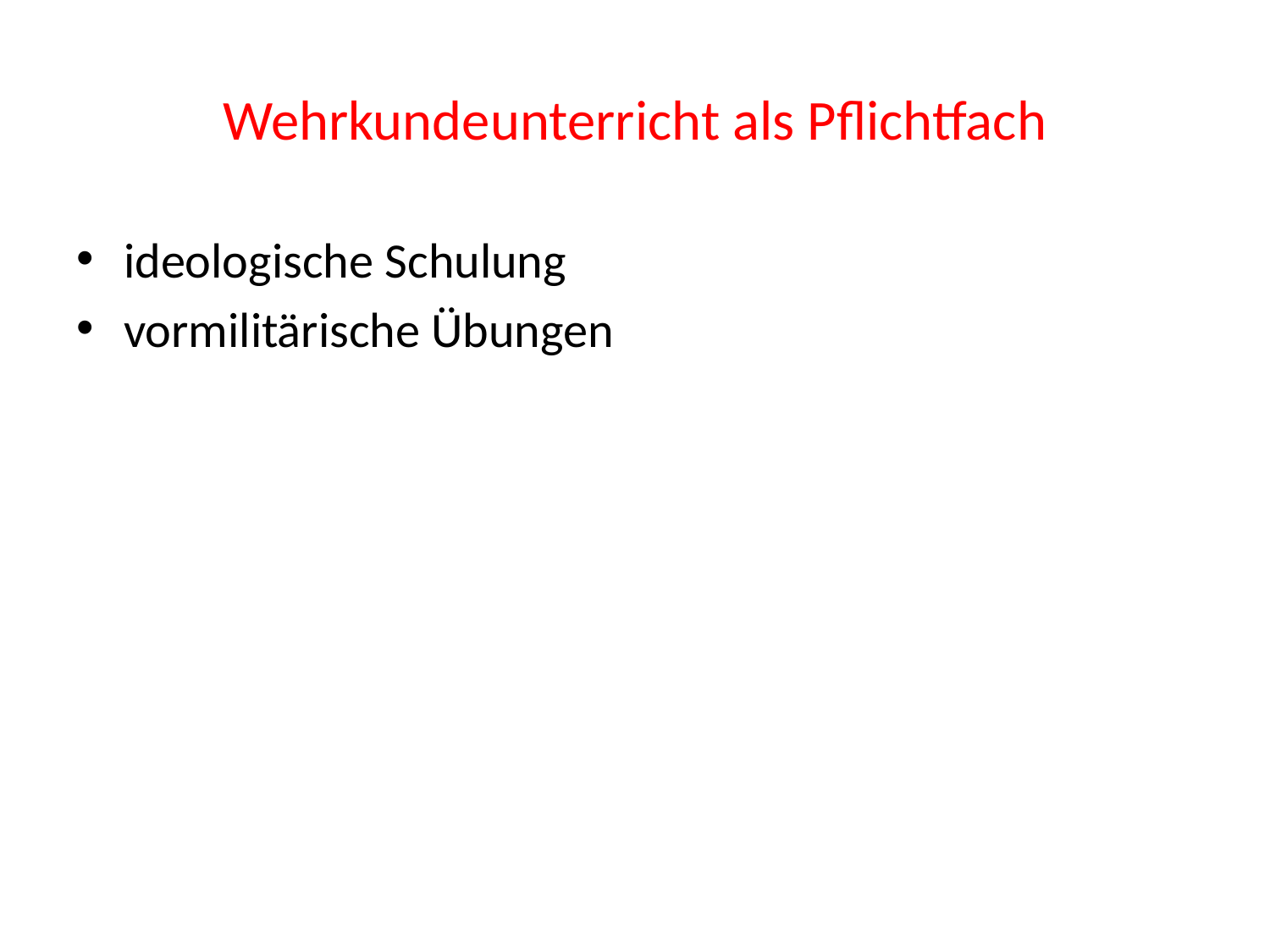

# Wehrkundeunterricht als Pflichtfach
ideologische Schulung
vormilitärische Übungen